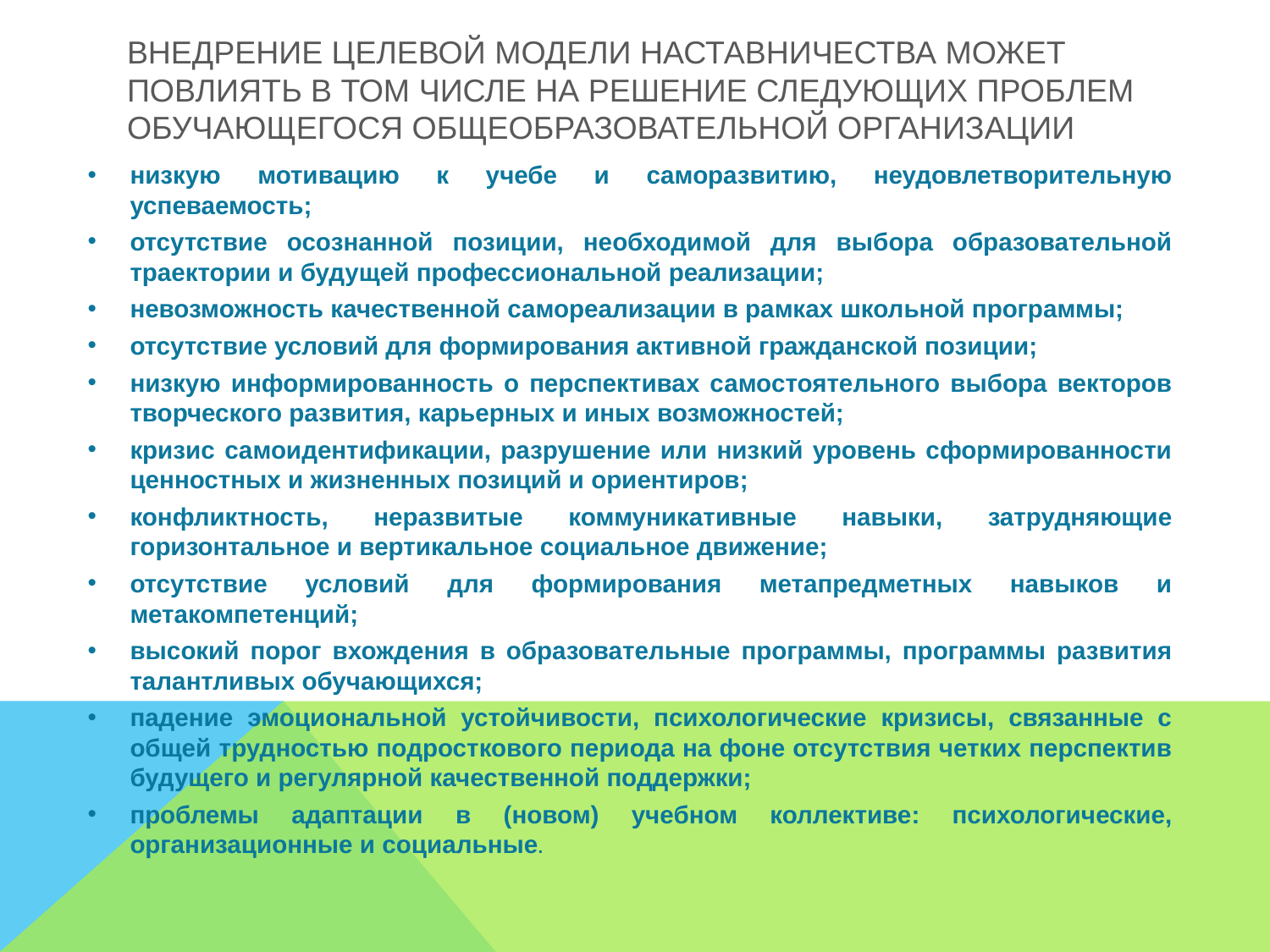

# Внедрение целевой модели наставничества может повлиять в том числе на решение следующих проблем обучающегося общеобразовательной организации
низкую мотивацию к учебе и саморазвитию, неудовлетворительную успеваемость;
отсутствие осознанной позиции, необходимой для выбора образовательной траектории и будущей профессиональной реализации;
невозможность качественной самореализации в рамках школьной программы;
отсутствие условий для формирования активной гражданской позиции;
низкую информированность о перспективах самостоятельного выбора векторов творческого развития, карьерных и иных возможностей;
кризис самоидентификации, разрушение или низкий уровень сформированности ценностных и жизненных позиций и ориентиров;
конфликтность, неразвитые коммуникативные навыки, затрудняющие горизонтальное и вертикальное социальное движение;
отсутствие условий для формирования метапредметных навыков и метакомпетенций;
высокий порог вхождения в образовательные программы, программы развития талантливых обучающихся;
падение эмоциональной устойчивости, психологические кризисы, связанные с общей трудностью подросткового периода на фоне отсутствия четких перспектив будущего и регулярной качественной поддержки;
проблемы адаптации в (новом) учебном коллективе: психологические, организационные и социальные.